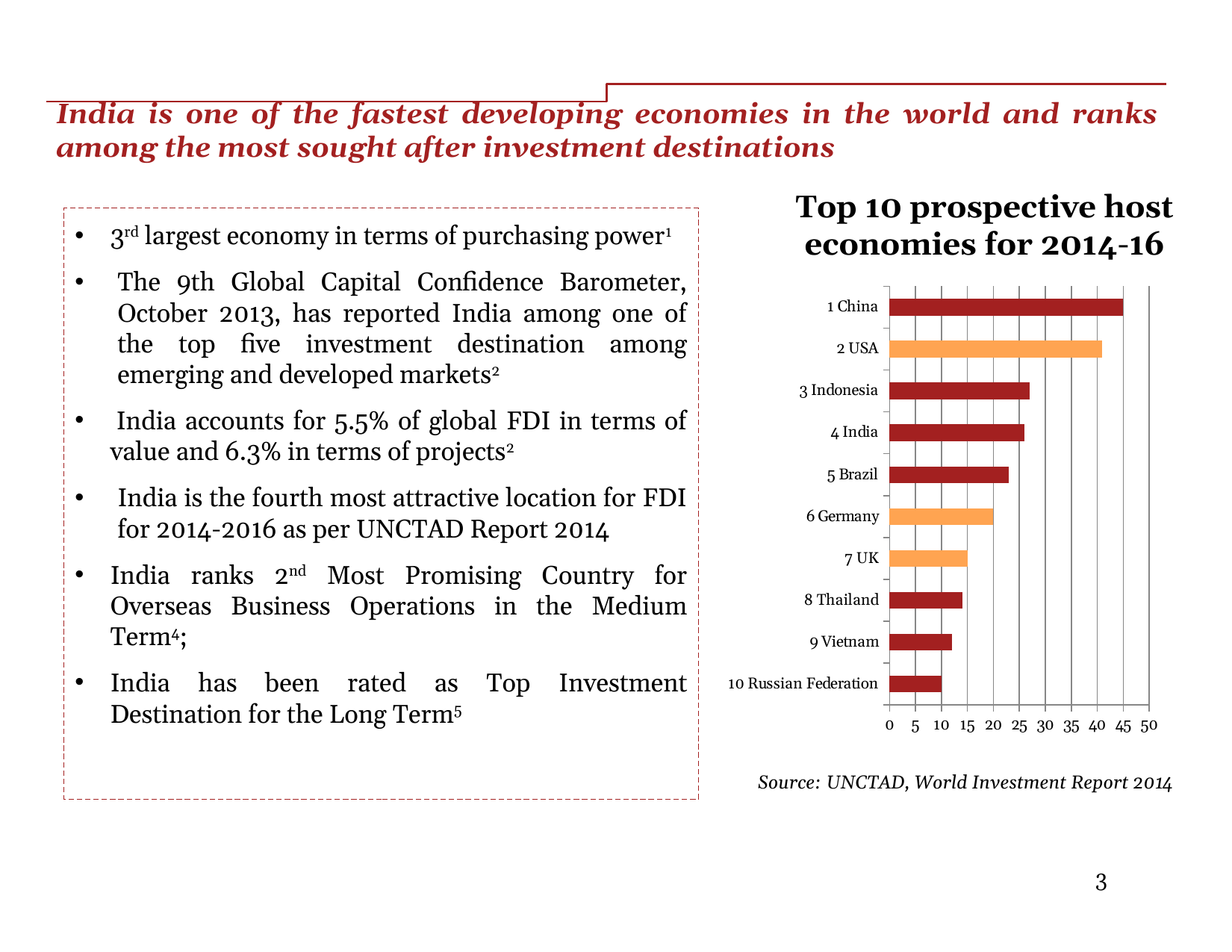

# India is one of the fastest developing economies in the world and ranks among the most sought after investment destinations
  –
Top 10 prospective host economies for 2014-16
3rd largest economy in terms of purchasing power1
The 9th Global Capital Confidence Barometer, October 2013, has reported India among one of the top five investment destination among emerging and developed markets2
 India accounts for 5.5% of global FDI in terms of value and 6.3% in terms of projects2
India is the fourth most attractive location for FDI for 2014-2016 as per UNCTAD Report 2014
India ranks 2nd Most Promising Country for Overseas Business Operations in the Medium Term4;
India has been rated as Top Investment Destination for the Long Term5

### Chart

| Category | Top 10 prospective host economies for 2014-16 |
|---|---|
| 10 Russian Federation | 10.0 |
| 9 Vietnam | 12.0 |
| 8 Thailand | 14.0 |
| 7 UK | 15.0 |
| 6 Germany | 20.0 |
| 5 Brazil | 23.0 |
| 4 India | 26.0 |
| 3 Indonesia | 27.0 |
| 2 USA | 41.0 |
| 1 China | 45.0 |
Source: UNCTAD, World Investment Report 2014
3